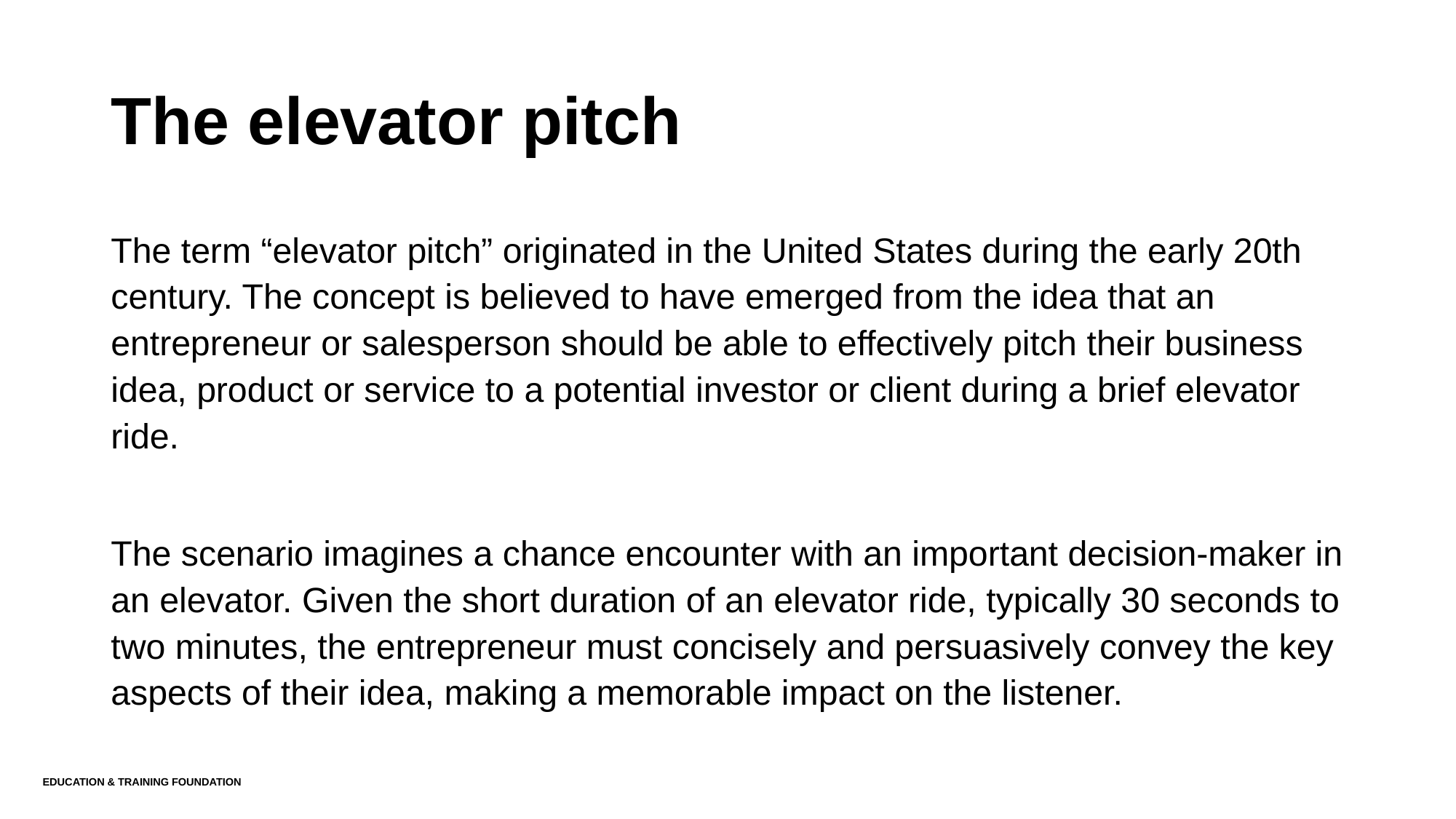

# The elevator pitch
The term “elevator pitch” originated in the United States during the early 20th century. The concept is believed to have emerged from the idea that an entrepreneur or salesperson should be able to effectively pitch their business idea, product or service to a potential investor or client during a brief elevator ride.

The scenario imagines a chance encounter with an important decision-maker in an elevator. Given the short duration of an elevator ride, typically 30 seconds to two minutes, the entrepreneur must concisely and persuasively convey the key aspects of their idea, making a memorable impact on the listener.
Education & Training Foundation